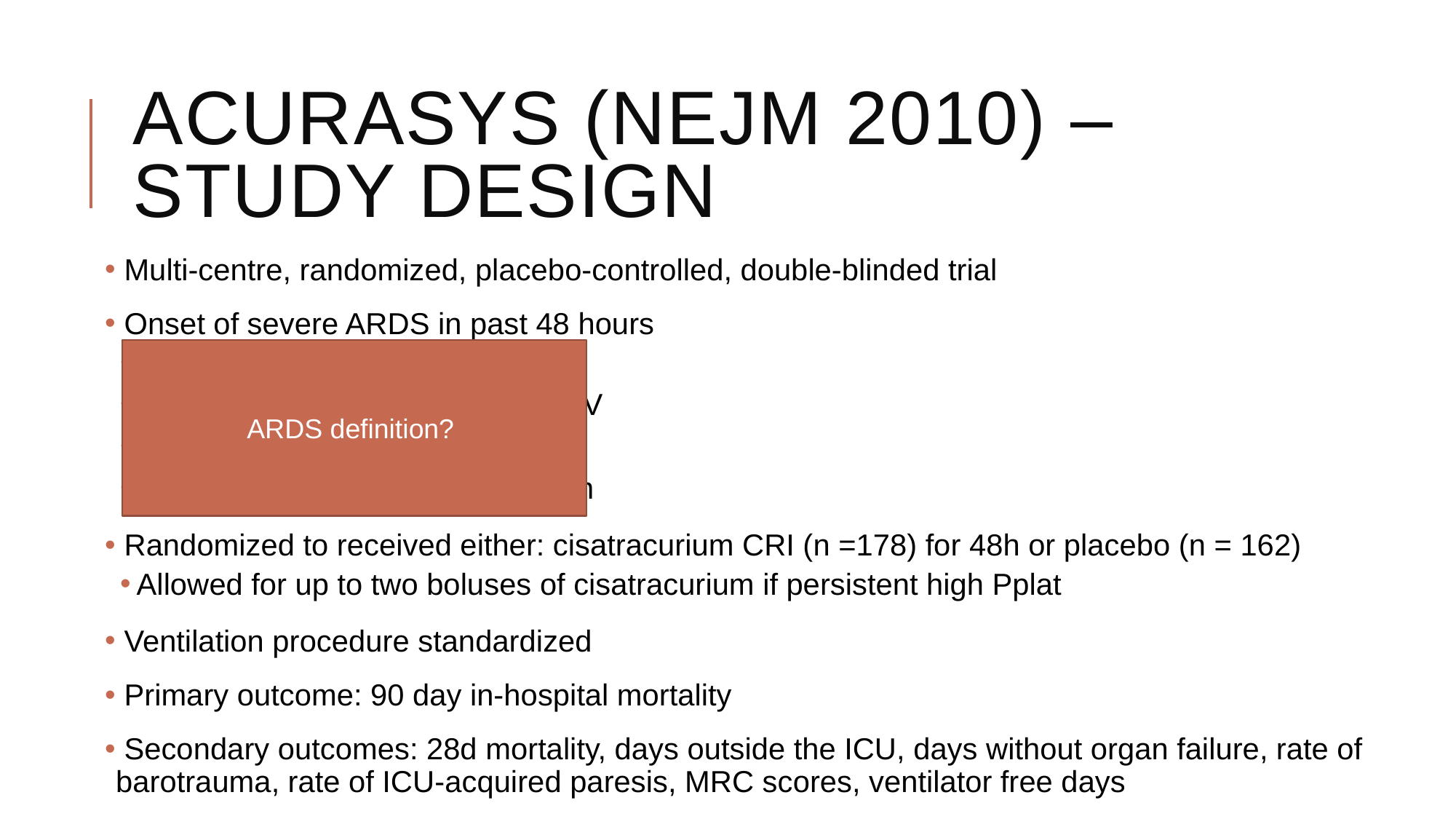

# ACURASYS (NEJM 2010) – study design
 Multi-centre, randomized, placebo-controlled, double-blinded trial
 Onset of severe ARDS in past 48 hours
Severe ARDS = PF <150
PEEP 5 cmH2O and 6-8 mL/kg TV
Bilateral pulmonary infiltrates
Absence of left atrial hypertension
 Randomized to received either: cisatracurium CRI (n =178) for 48h or placebo (n = 162)
Allowed for up to two boluses of cisatracurium if persistent high Pplat
 Ventilation procedure standardized
 Primary outcome: 90 day in-hospital mortality
 Secondary outcomes: 28d mortality, days outside the ICU, days without organ failure, rate of barotrauma, rate of ICU-acquired paresis, MRC scores, ventilator free days
ARDS definition?